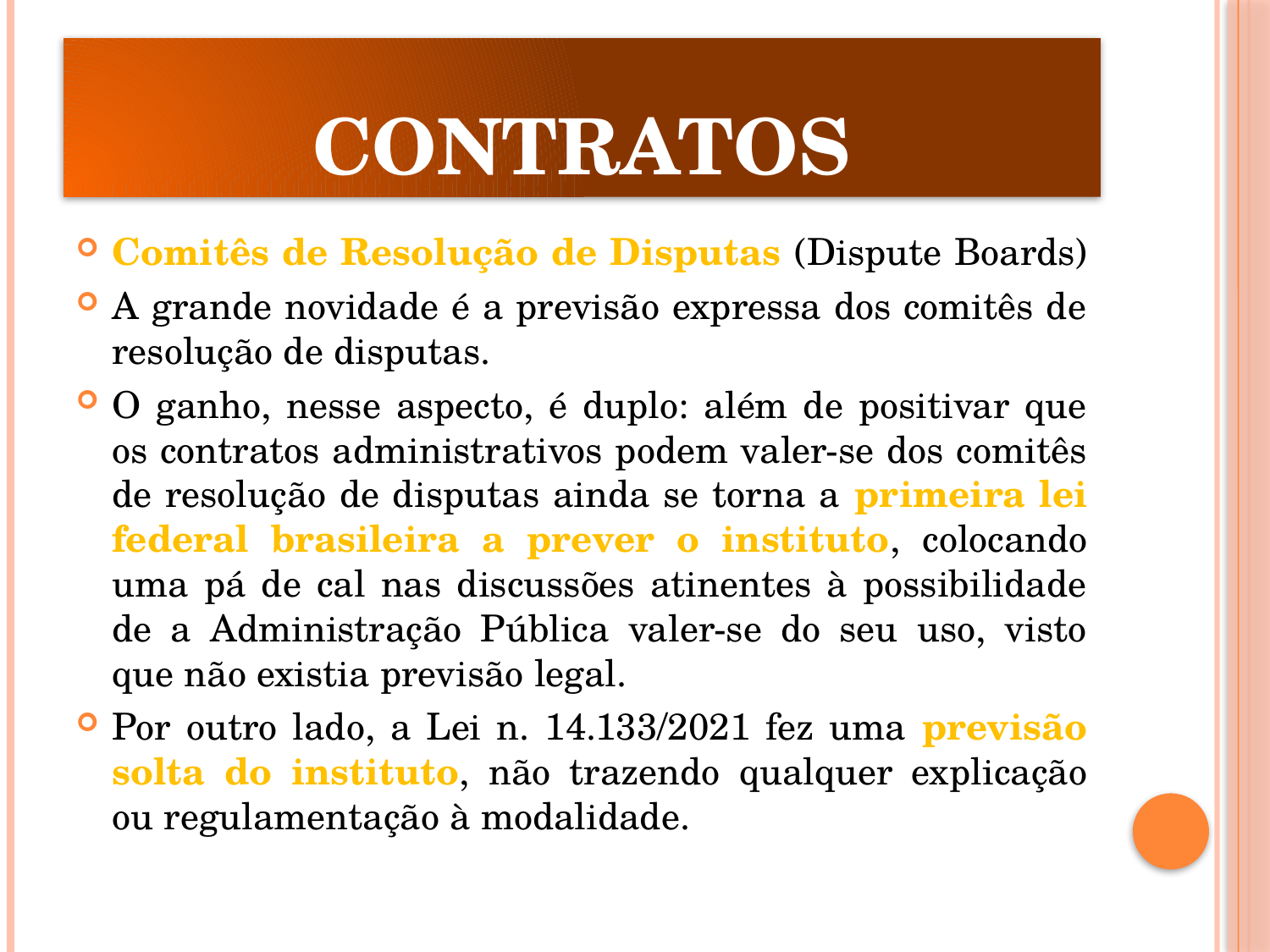

# Contratos
Comitês de Resolução de Disputas (Dispute Boards)
A grande novidade é a previsão expressa dos comitês de resolução de disputas.
O ganho, nesse aspecto, é duplo: além de positivar que os contratos administrativos podem valer-se dos comitês de resolução de disputas ainda se torna a primeira lei federal brasileira a prever o instituto, colocando uma pá de cal nas discussões atinentes à possibilidade de a Administração Pública valer-se do seu uso, visto que não existia previsão legal.
Por outro lado, a Lei n. 14.133/2021 fez uma previsão solta do instituto, não trazendo qualquer explicação ou regulamentação à modalidade.